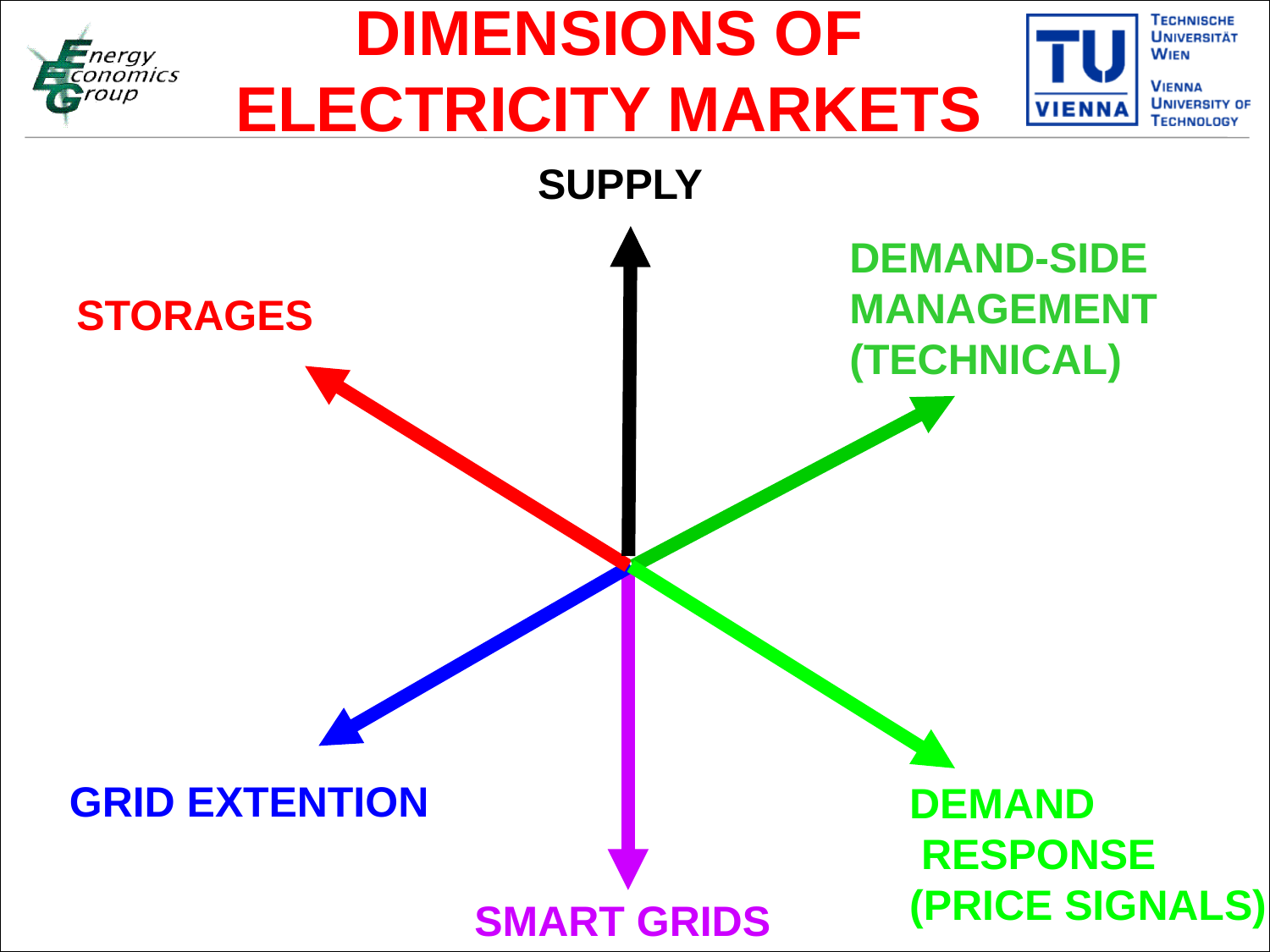

DIMENSIONS OF ELECTRICITY MARKETS
SUPPLY
DEMAND-SIDE
MANAGEMENT
(TECHNICAL)
STORAGES
GRID EXTENTION
DEMAND
 RESPONSE
(PRICE SIGNALS)
SMART GRIDS